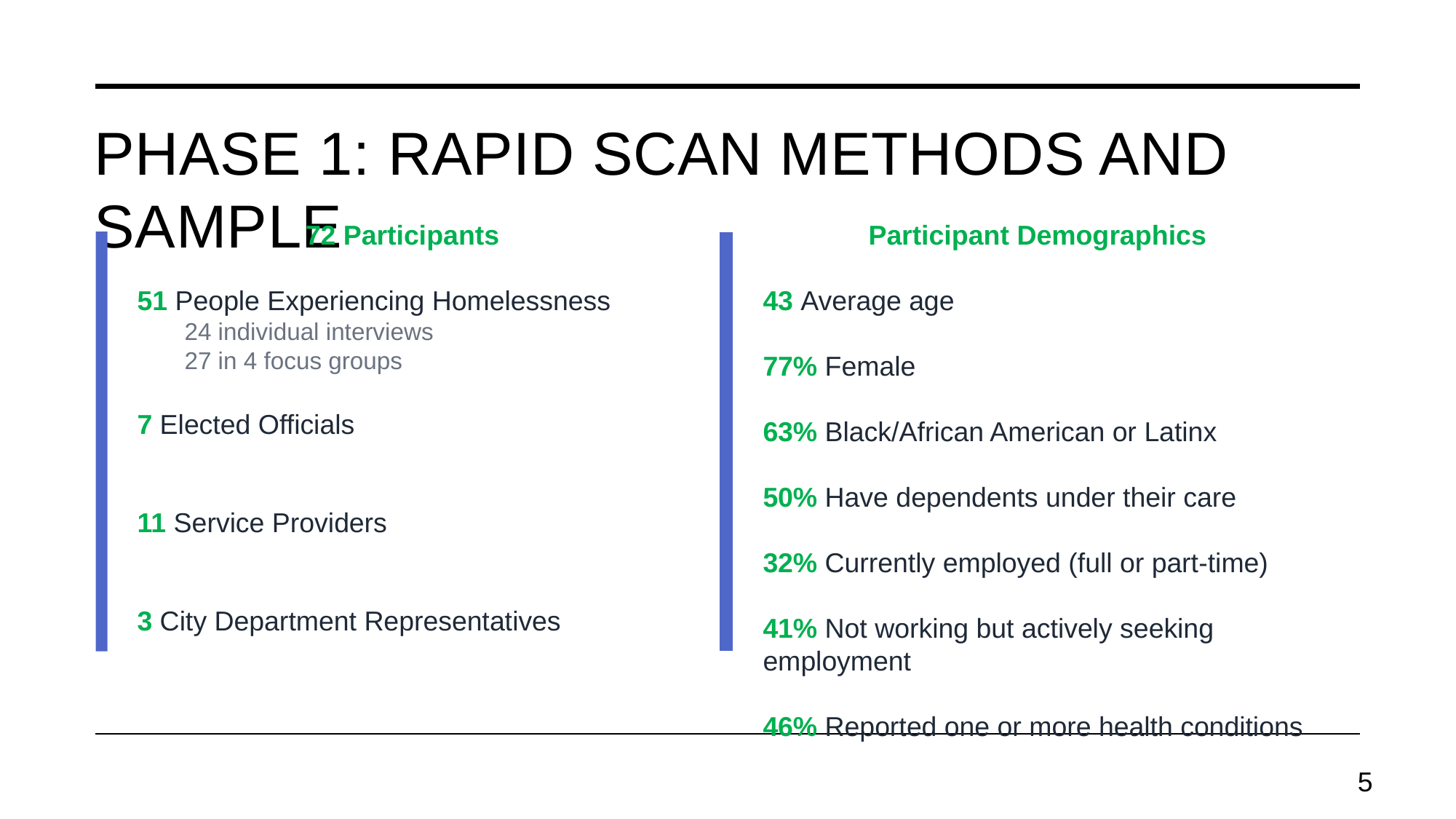

# Phase 1: Rapid Scan Methods and sample

72 Participants

51 People Experiencing Homelessness
       24 individual interviews
       27 in 4 focus groups

7 Elected Officials

11 Service Providers

3 City Department Representatives
Participant Demographics

43 Average age

77% Female

63% Black/African American or Latinx

50% Have dependents under their care

32% Currently employed (full or part-time)

41% Not working but actively seeking employment

46% Reported one or more health conditions

5